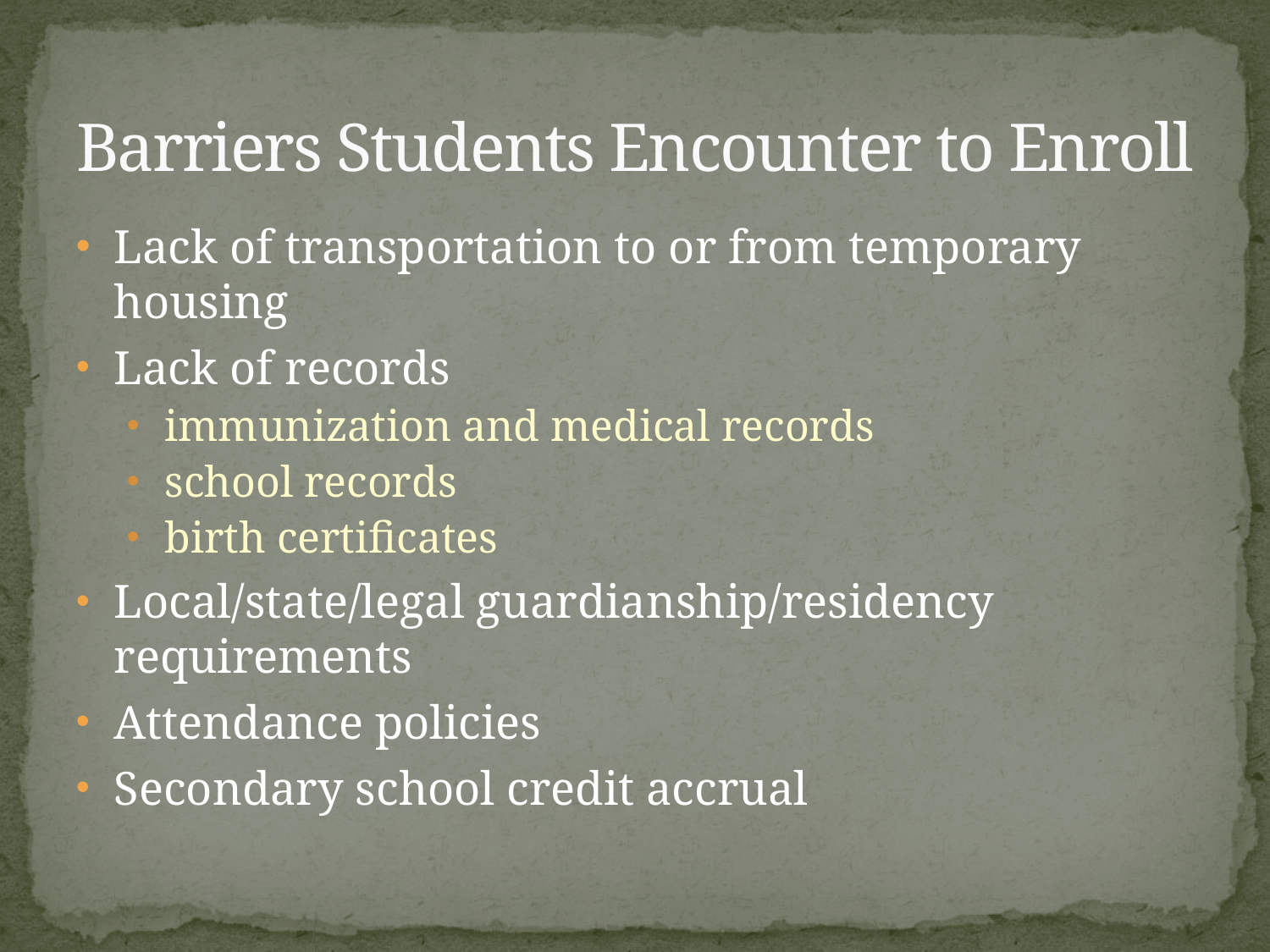

# Barriers Students Encounter to Enroll
Lack of transportation to or from temporary housing
Lack of records
immunization and medical records
school records
birth certificates
Local/state/legal guardianship/residency requirements
Attendance policies
Secondary school credit accrual